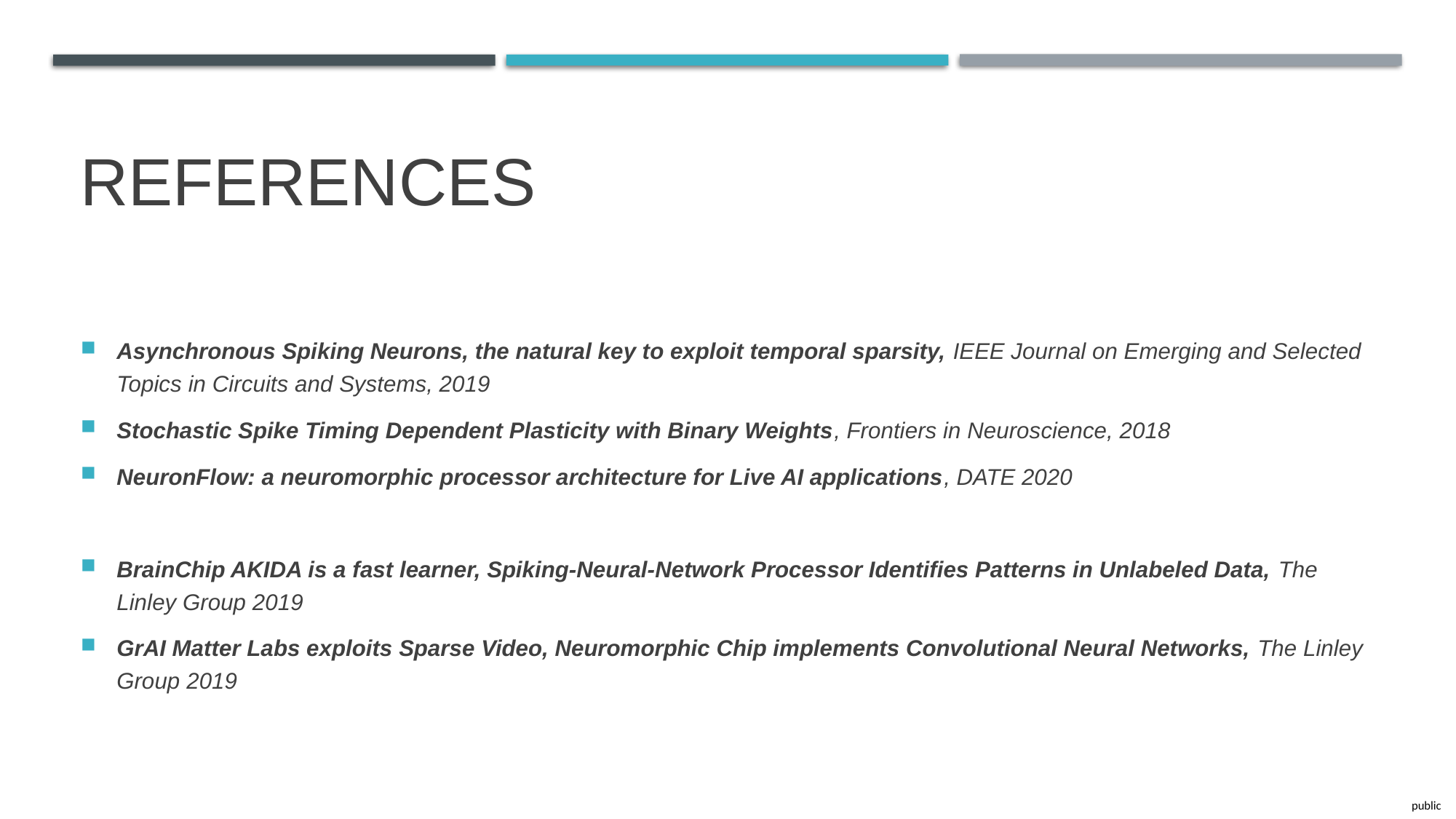

# References

Asynchronous Spiking Neurons, the natural key to exploit temporal sparsity, IEEE Journal on Emerging and Selected Topics in Circuits and Systems, 2019
Stochastic Spike Timing Dependent Plasticity with Binary Weights, Frontiers in Neuroscience, 2018
NeuronFlow: a neuromorphic processor architecture for Live AI applications, DATE 2020

BrainChip AKIDA is a fast learner, Spiking-Neural-Network Processor Identifies Patterns in Unlabeled Data, The Linley Group 2019
GrAI Matter Labs exploits Sparse Video, Neuromorphic Chip implements Convolutional Neural Networks, The Linley Group 2019